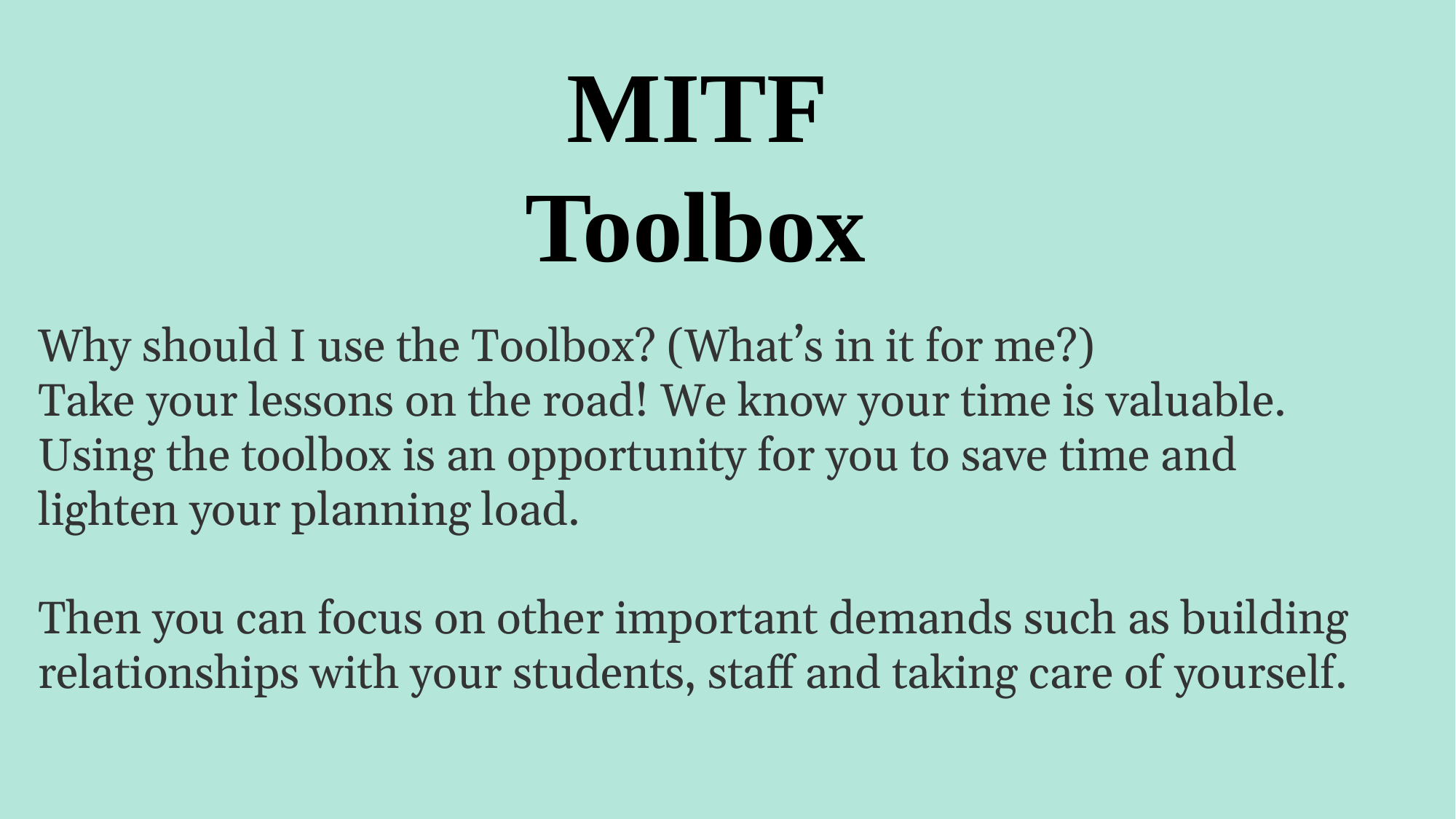

MITF Toolbox
Why should I use the Toolbox? (What’s in it for me?)
Take your lessons on the road! We know your time is valuable. Using the toolbox is an opportunity for you to save time and lighten your planning load.

Then you can focus on other important demands such as building relationships with your students, staff and taking care of yourself.